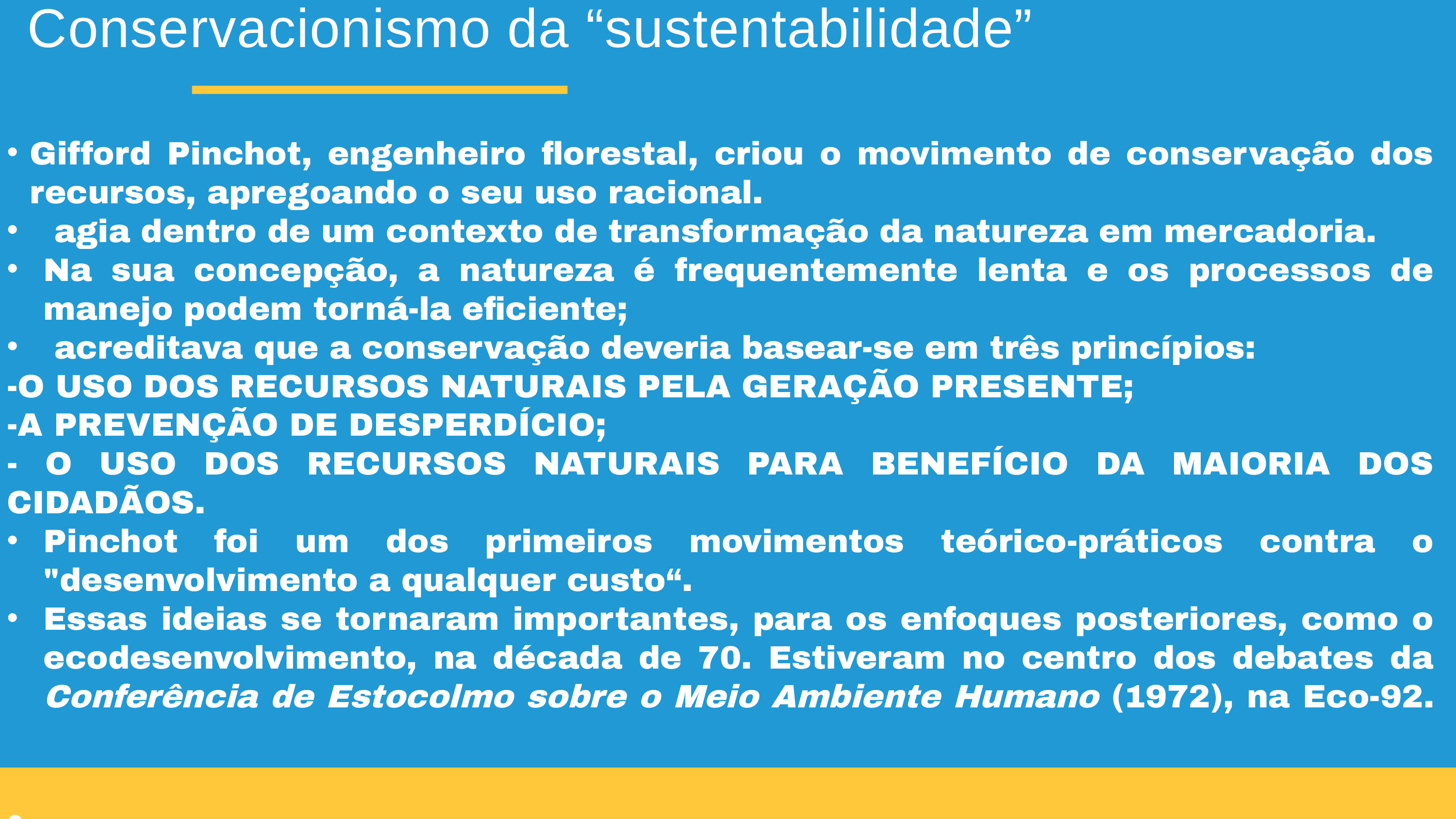

Conservacionismo da “sustentabilidade”

Gifford Pinchot, engenheiro florestal, criou o movimento de conservação dos recursos, apregoando o seu uso racional.
 agia dentro de um contexto de transformação da natureza em mercadoria.
Na sua concepção, a natureza é frequentemente lenta e os processos de manejo podem torná-la eficiente;
 acreditava que a conservação deveria basear-se em três princípios:
-O USO DOS RECURSOS NATURAIS PELA GERAÇÃO PRESENTE;
-A PREVENÇÃO DE DESPERDÍCIO;
- O USO DOS RECURSOS NATURAIS PARA BENEFÍCIO DA MAIORIA DOS CIDADÃOS.
Pinchot foi um dos primeiros movimentos teórico-práticos contra o "desenvolvimento a qualquer custo“.
Essas ideias se tornaram importantes, para os enfoques posteriores, como o ecodesenvolvimento, na década de 70. Estiveram no centro dos debates da Conferência de Estocolmo sobre o Meio Ambiente Humano (1972), na Eco-92.

.

.